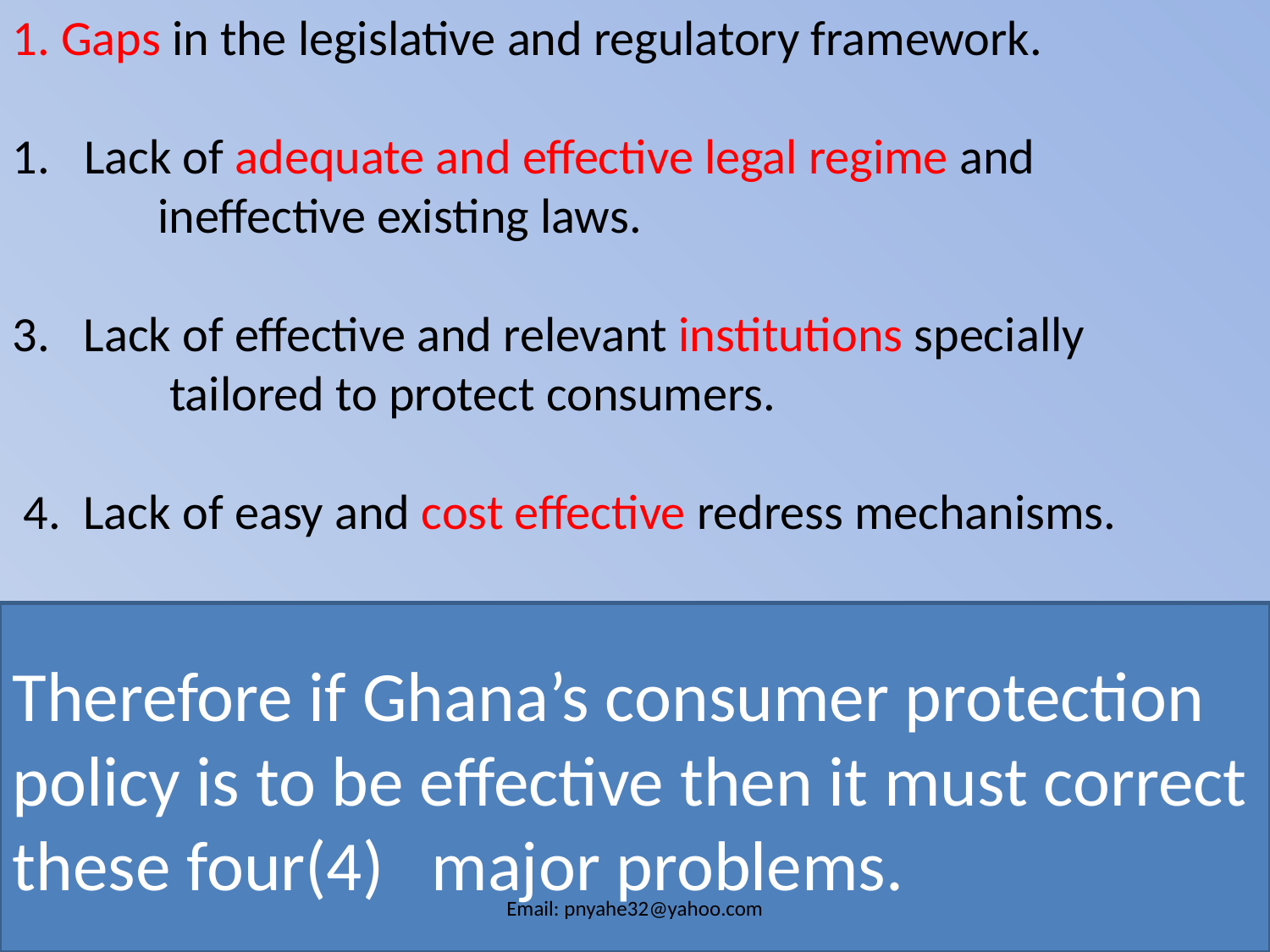

1. Gaps in the legislative and regulatory framework.

Lack of adequate and effective legal regime and
             ineffective existing laws.

3.   Lack of effective and relevant institutions specially
              tailored to protect consumers.

 4.  Lack of easy and cost effective redress mechanisms.
Therefore if Ghana’s consumer protection    policy is to be effective then it must correct these four(4)   major problems.
Email: pnyahe32@yahoo.com